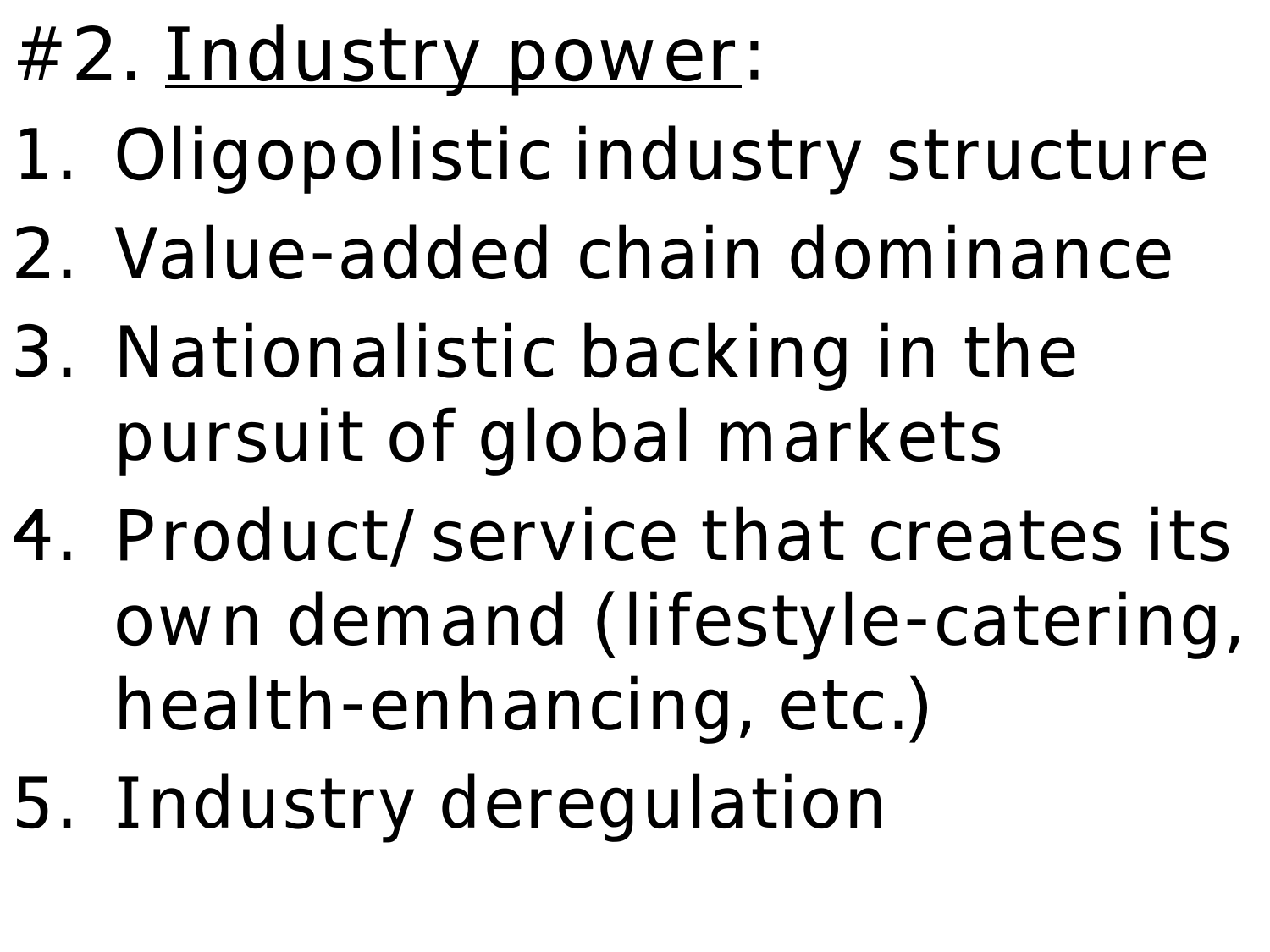

#2. Industry power:
Oligopolistic industry structure
Value-added chain dominance
Nationalistic backing in the pursuit of global markets
Product/service that creates its own demand (lifestyle-catering, health-enhancing, etc.)
Industry deregulation